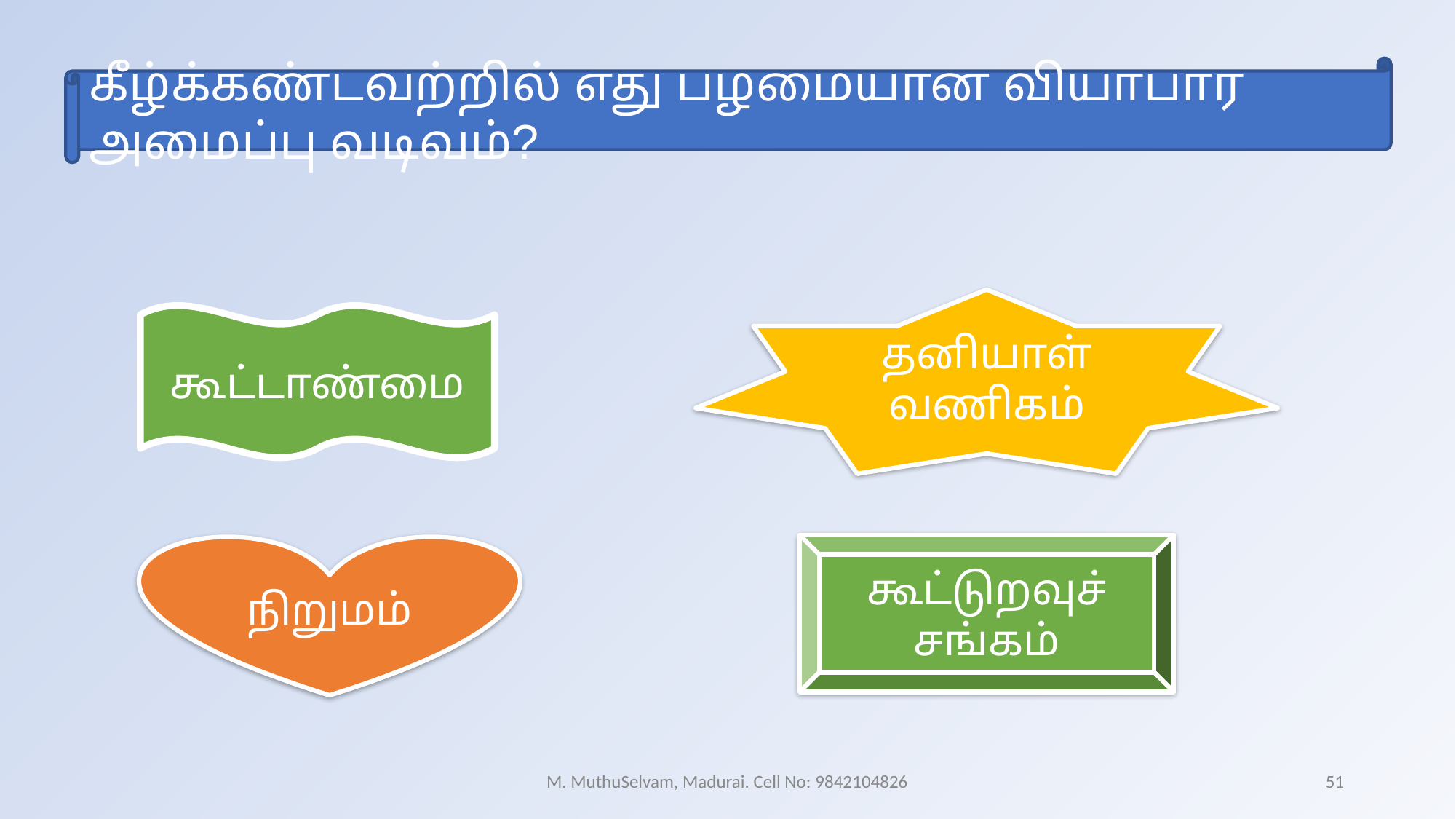

கீழ்க்கண்டவற்றில் எது பழமையான வியாபார அமைப்பு வடிவம்?
தனியாள் வணிகம்
கூட்டாண்மை
நிறுமம்
கூட்டுறவுச் சங்கம்
M. MuthuSelvam, Madurai. Cell No: 9842104826
51